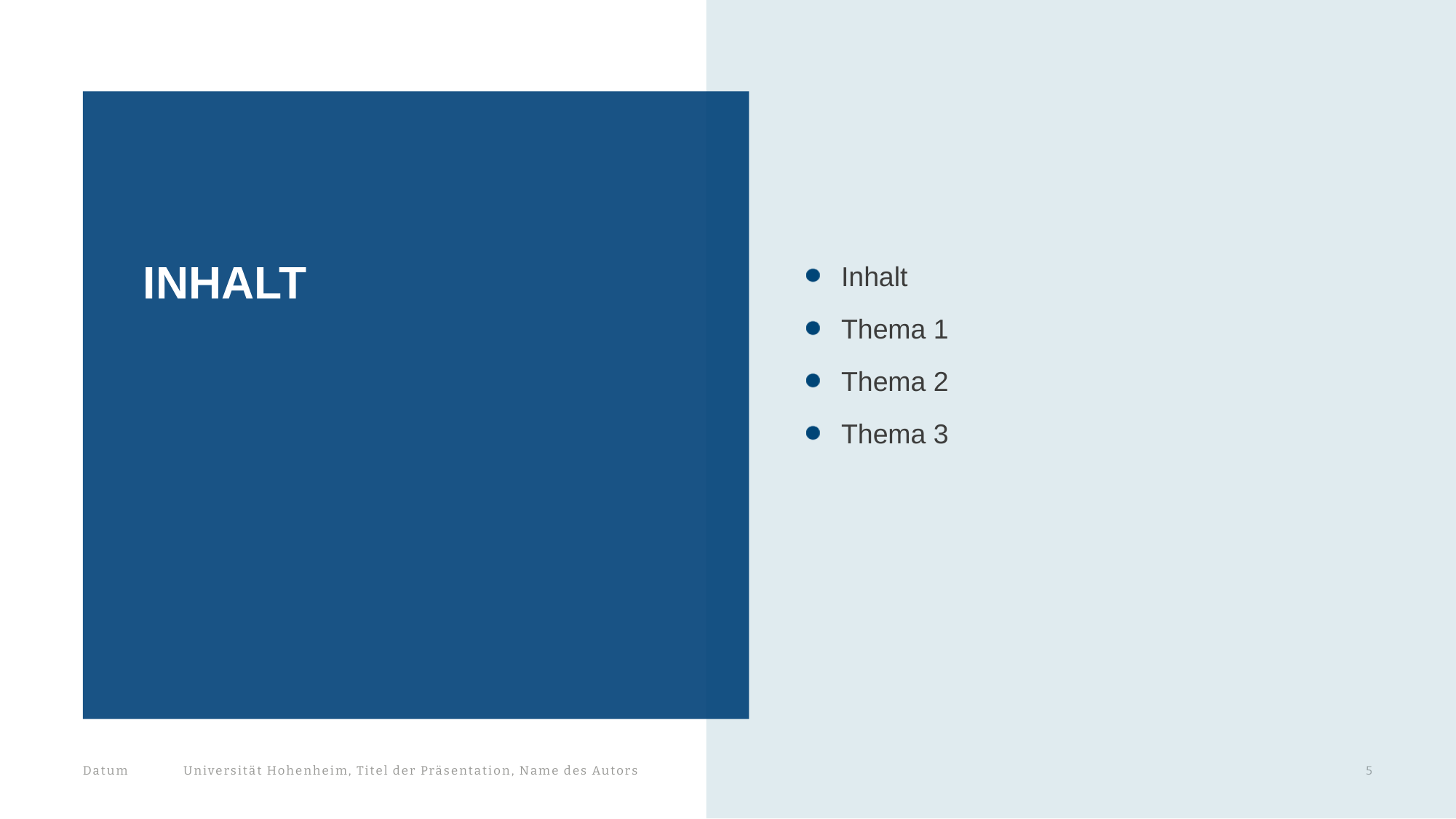

Inhalt
Thema 1
Thema 2
Thema 3
# Inhalt